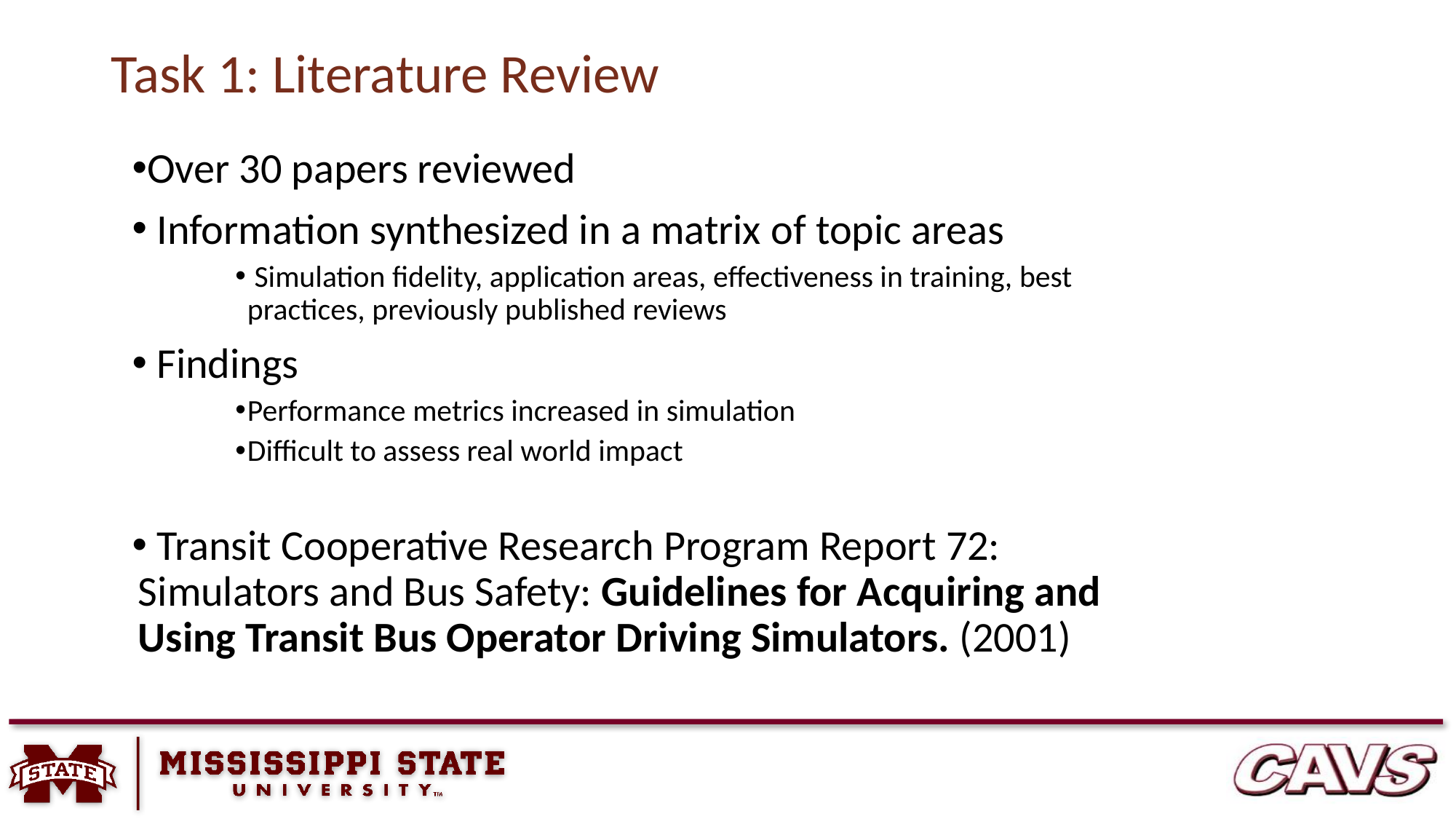

# Task 1: Literature Review
Over 30 papers reviewed
 Information synthesized in a matrix of topic areas
 Simulation fidelity, application areas, effectiveness in training, best practices, previously published reviews
 Findings
Performance metrics increased in simulation
Difficult to assess real world impact

 Transit Cooperative Research Program Report 72: Simulators and Bus Safety: Guidelines for Acquiring and Using Transit Bus Operator Driving Simulators. (2001)